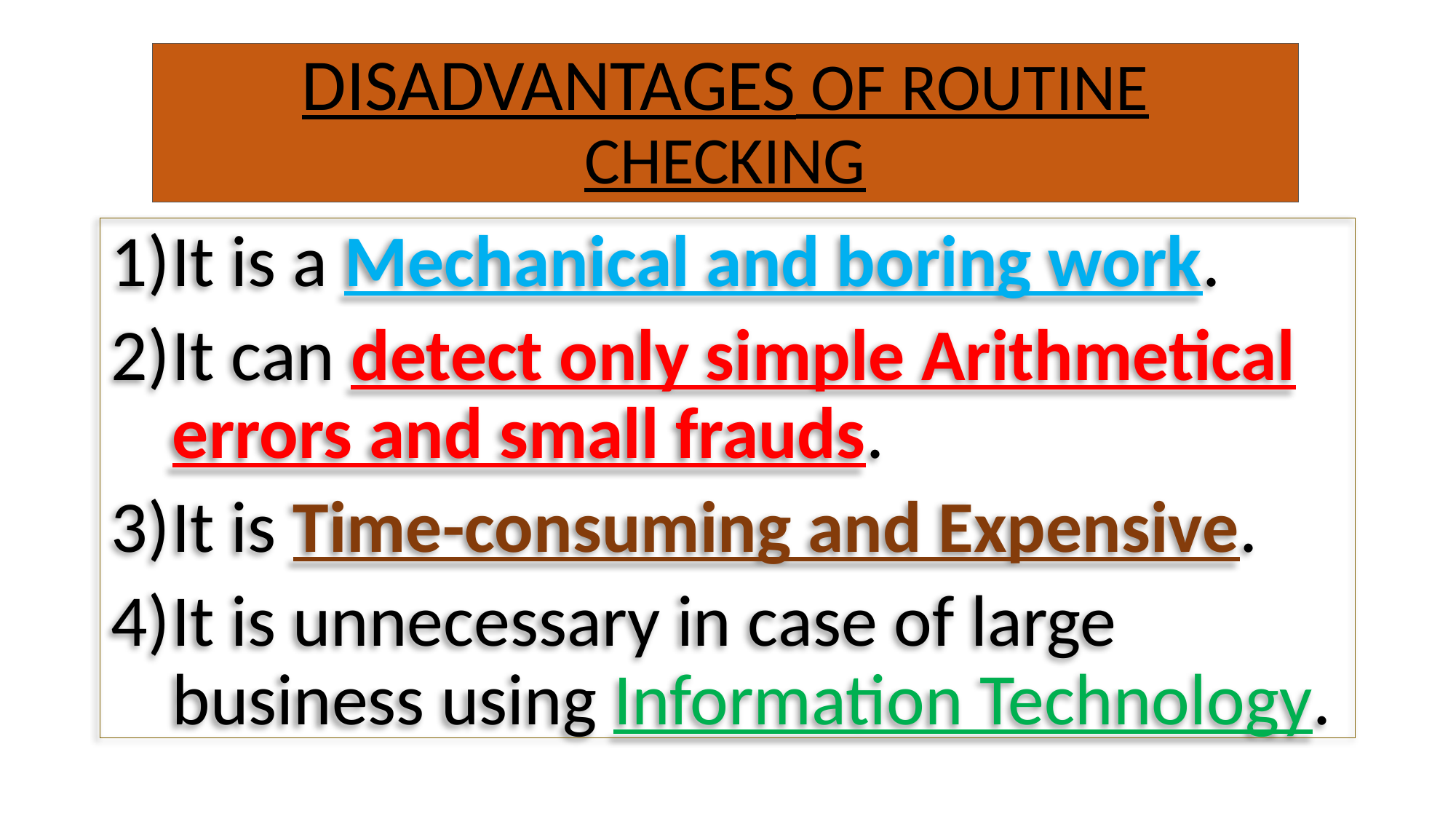

# DISADVANTAGES OF ROUTINE CHECKING
It is a Mechanical and boring work.
It can detect only simple Arithmetical errors and small frauds.
It is Time-consuming and Expensive.
It is unnecessary in case of large business using Information Technology.